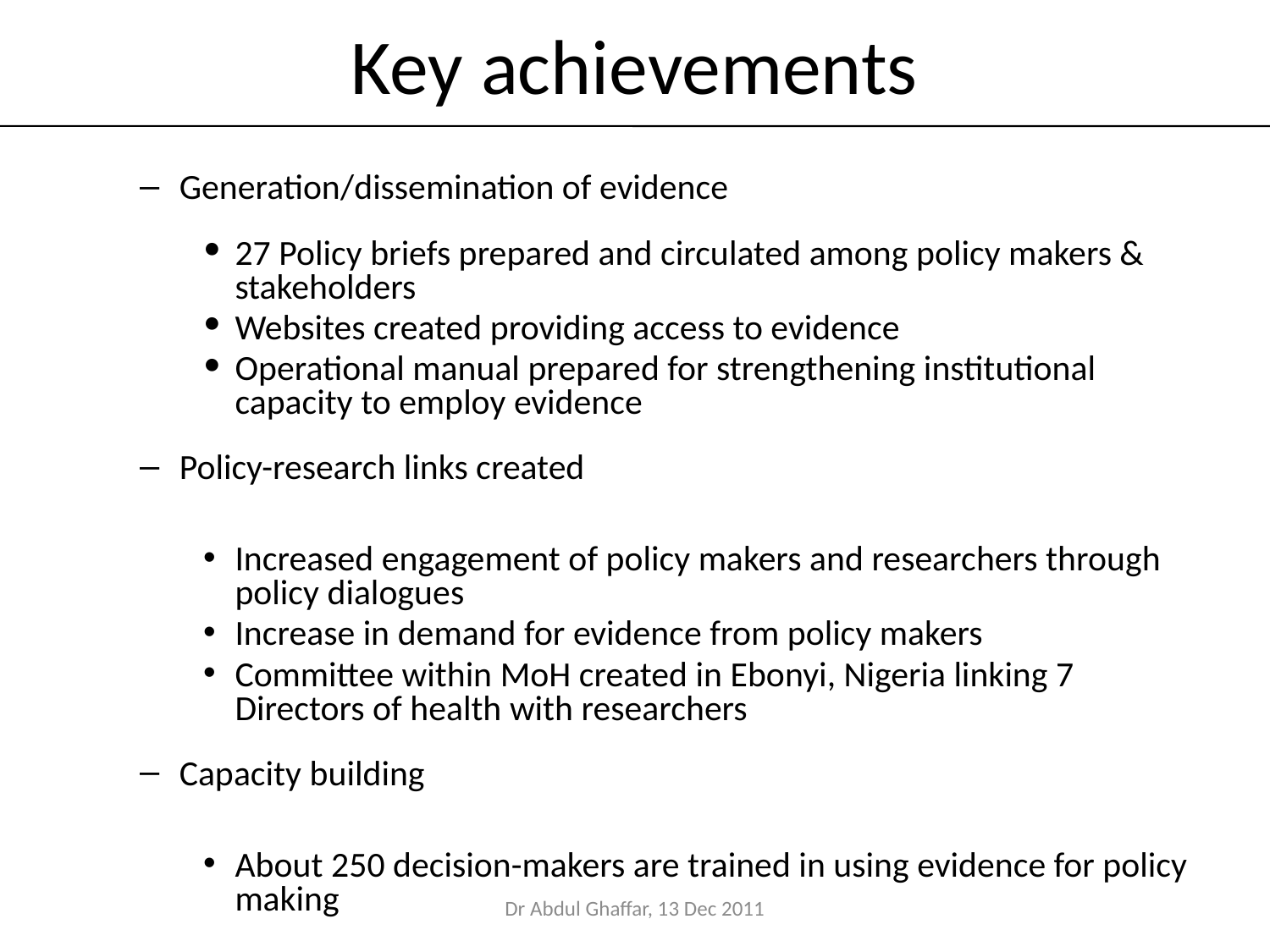

# Key achievements

Generation/dissemination of evidence

27 Policy briefs prepared and circulated among policy makers & stakeholders
Websites created providing access to evidence
Operational manual prepared for strengthening institutional capacity to employ evidence

Policy-research links created

Increased engagement of policy makers and researchers through  policy dialogues
Increase in demand for evidence from policy makers
Committee within MoH created in Ebonyi, Nigeria linking 7 Directors of health with researchers

Capacity building

About 250 decision-makers are trained in using evidence for policy making

Dr Abdul Ghaffar, 13 Dec 2011